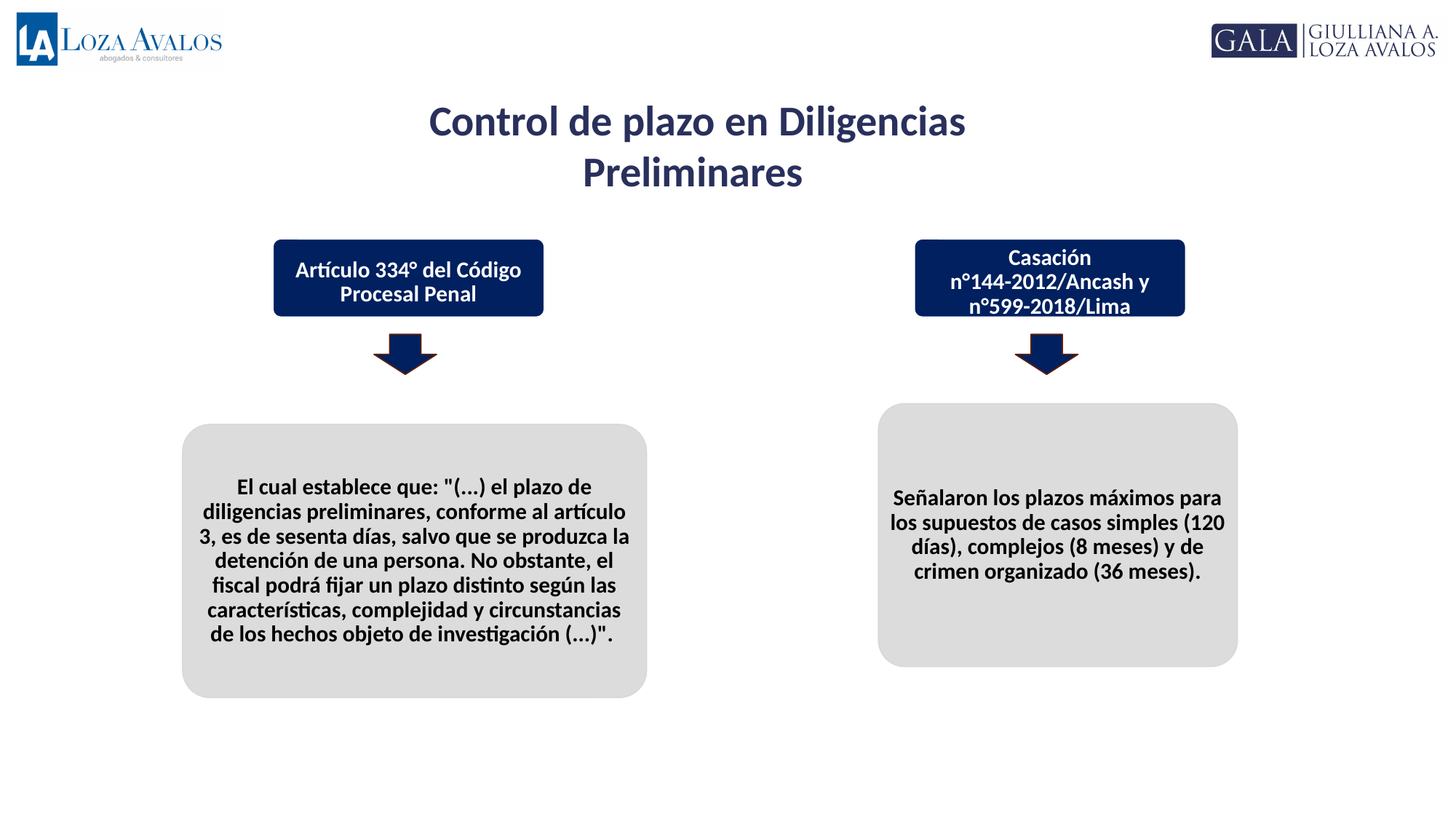

Control de plazo en Diligencias Preliminares
Artículo 334° del Código Procesal Penal

Casación n°144-2012/Ancash y n°599-2018/Lima

Señalaron los plazos máximos para los supuestos de casos simples (120 días), complejos (8 meses) y de crimen organizado (36 meses).

El cual establece que: "(...) el plazo de diligencias preliminares, conforme al artículo 3, es de sesenta días, salvo que se produzca la detención de una persona. No obstante, el fiscal podrá fijar un plazo distinto según las características, complejidad y circunstancias de los hechos objeto de investigación (...)".
16